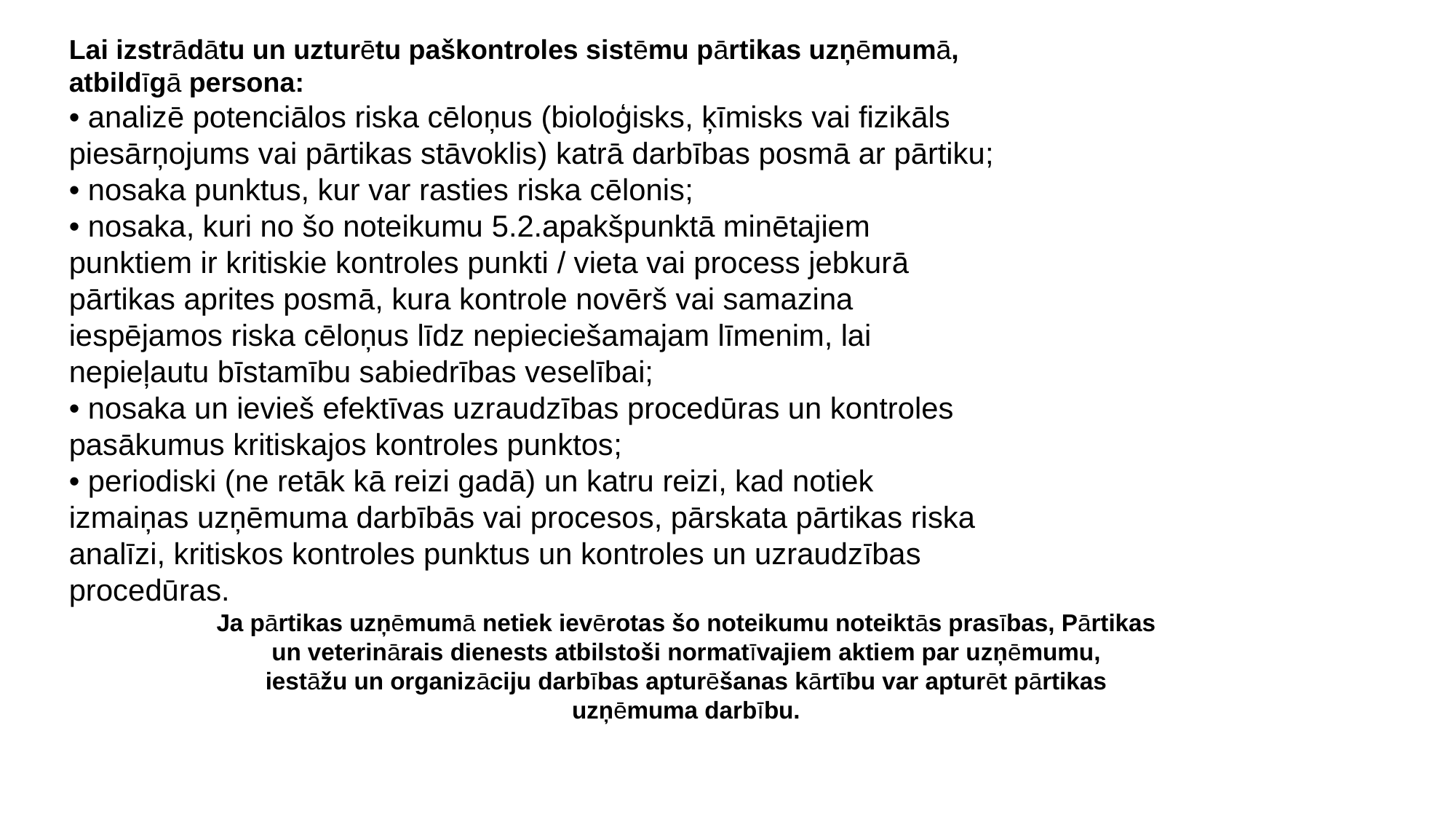

Lai izstrādātu un uzturētu paškontroles sistēmu pārtikas uzņēmumā,
atbildīgā persona:
• analizē potenciālos riska cēloņus (bioloģisks, ķīmisks vai fizikāls
piesārņojums vai pārtikas stāvoklis) katrā darbības posmā ar pārtiku;
• nosaka punktus, kur var rasties riska cēlonis;
• nosaka, kuri no šo noteikumu 5.2.apakšpunktā minētajiem
punktiem ir kritiskie kontroles punkti / vieta vai process jebkurā
pārtikas aprites posmā, kura kontrole novērš vai samazina
iespējamos riska cēloņus līdz nepieciešamajam līmenim, lai
nepieļautu bīstamību sabiedrības veselībai;
• nosaka un ievieš efektīvas uzraudzības procedūras un kontroles
pasākumus kritiskajos kontroles punktos;
• periodiski (ne retāk kā reizi gadā) un katru reizi, kad notiek
izmaiņas uzņēmuma darbībās vai procesos, pārskata pārtikas riska
analīzi, kritiskos kontroles punktus un kontroles un uzraudzības
procedūras.
Ja pārtikas uzņēmumā netiek ievērotas šo noteikumu noteiktās prasības, Pārtikas
un veterinārais dienests atbilstoši normatīvajiem aktiem par uzņēmumu,
iestāžu un organizāciju darbības apturēšanas kārtību var apturēt pārtikas
uzņēmuma darbību.